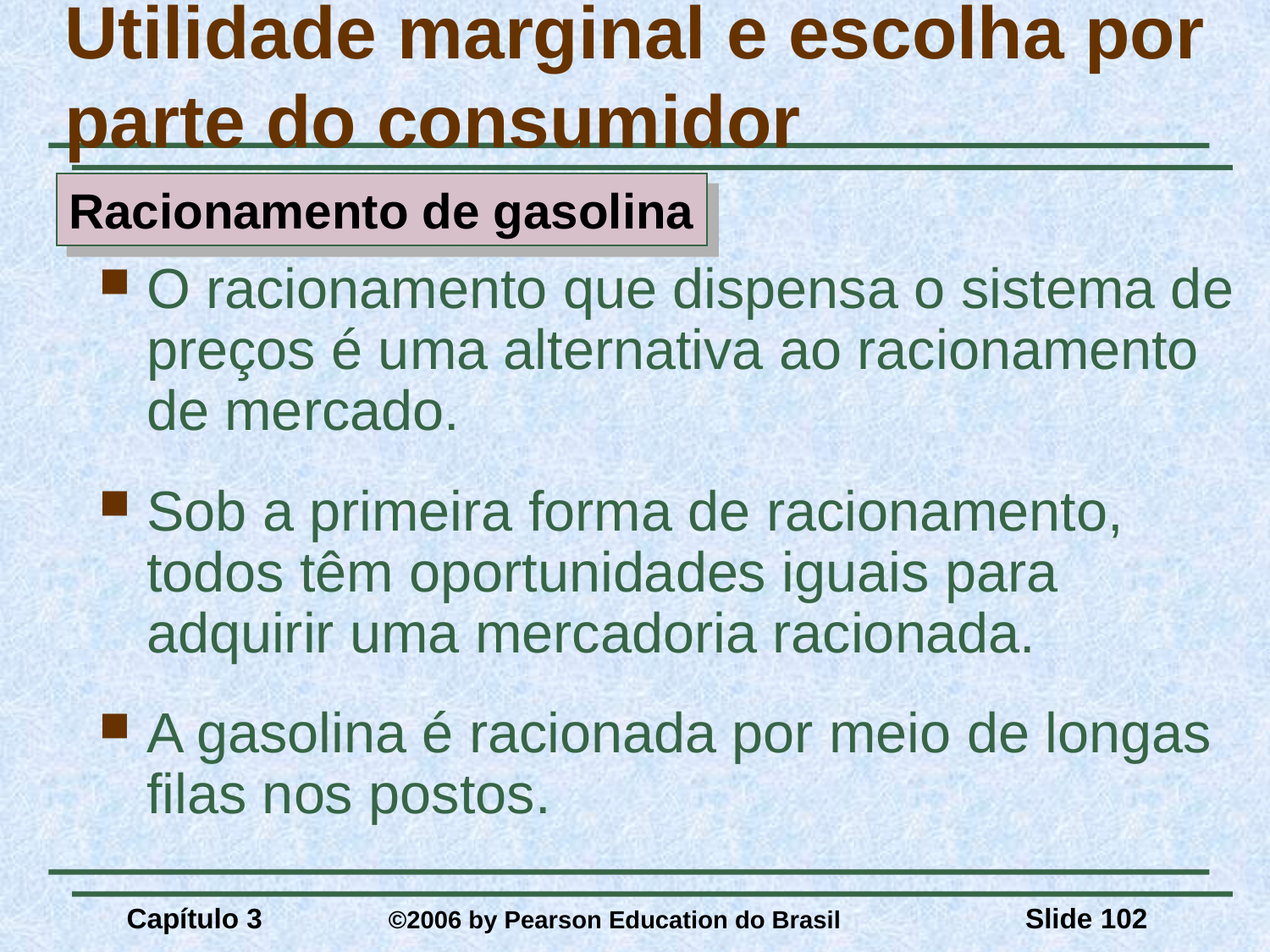

# Utilidade marginal e escolha por parte do consumidor
Racionamento de gasolina
O racionamento que dispensa o sistema de preços é uma alternativa ao racionamento de mercado.
Sob a primeira forma de racionamento, todos têm oportunidades iguais para adquirir uma mercadoria racionada.
A gasolina é racionada por meio de longas filas nos postos.

Capítulo 3	 ©2006 by Pearson Education do Brasil
Slide 102